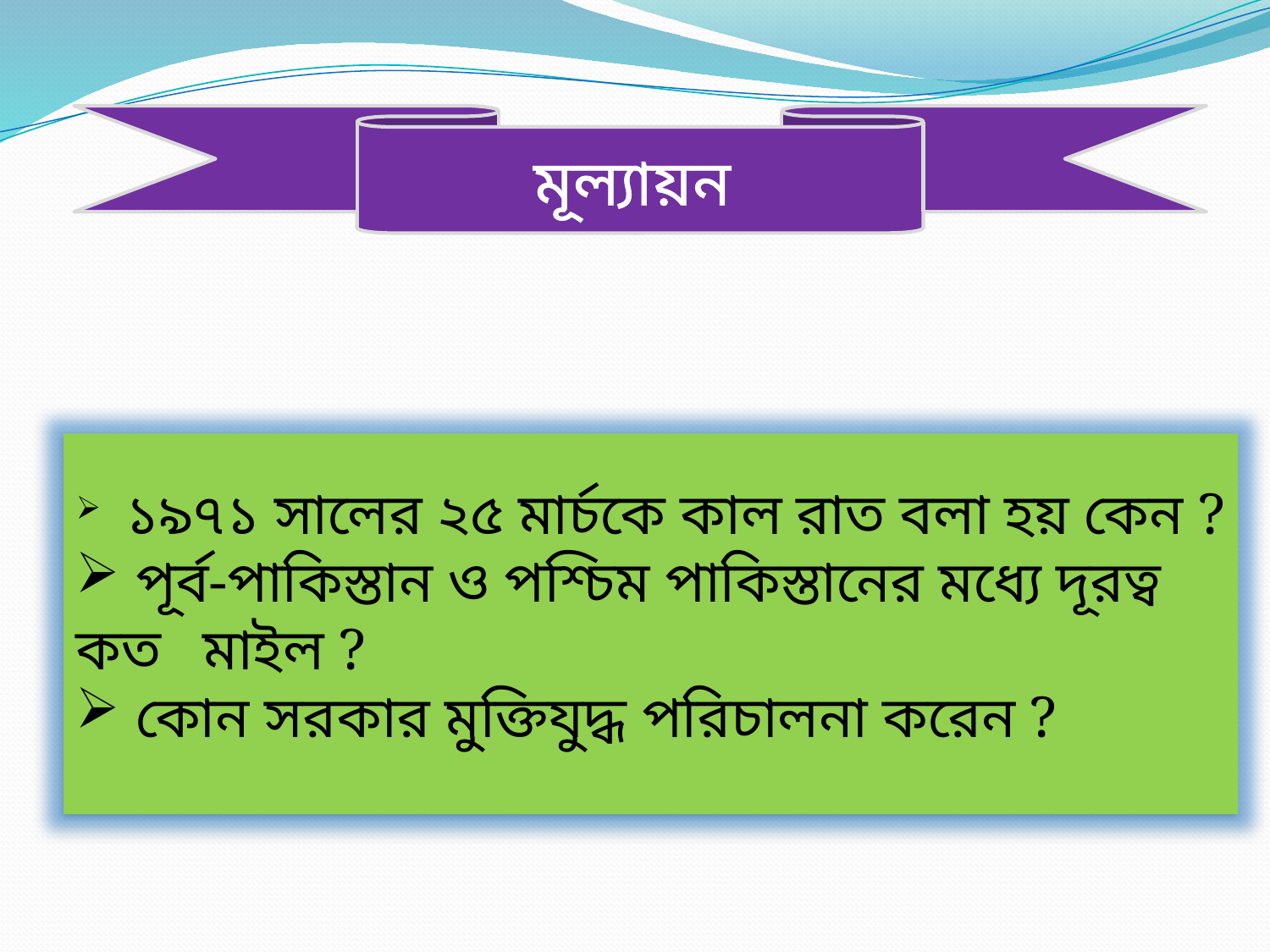

মূল্যায়ন

   ১৯৭১ সালের ২৫ মার্চকে কাল রাত বলা হয় কেন ?
 পূর্ব-পাকিস্তান ও পশ্চিম পাকিস্তানের মধ্যে দূরত্ব কত 	মাইল ?
 কোন সরকার মুক্তিযুদ্ধ পরিচালনা করেন ?